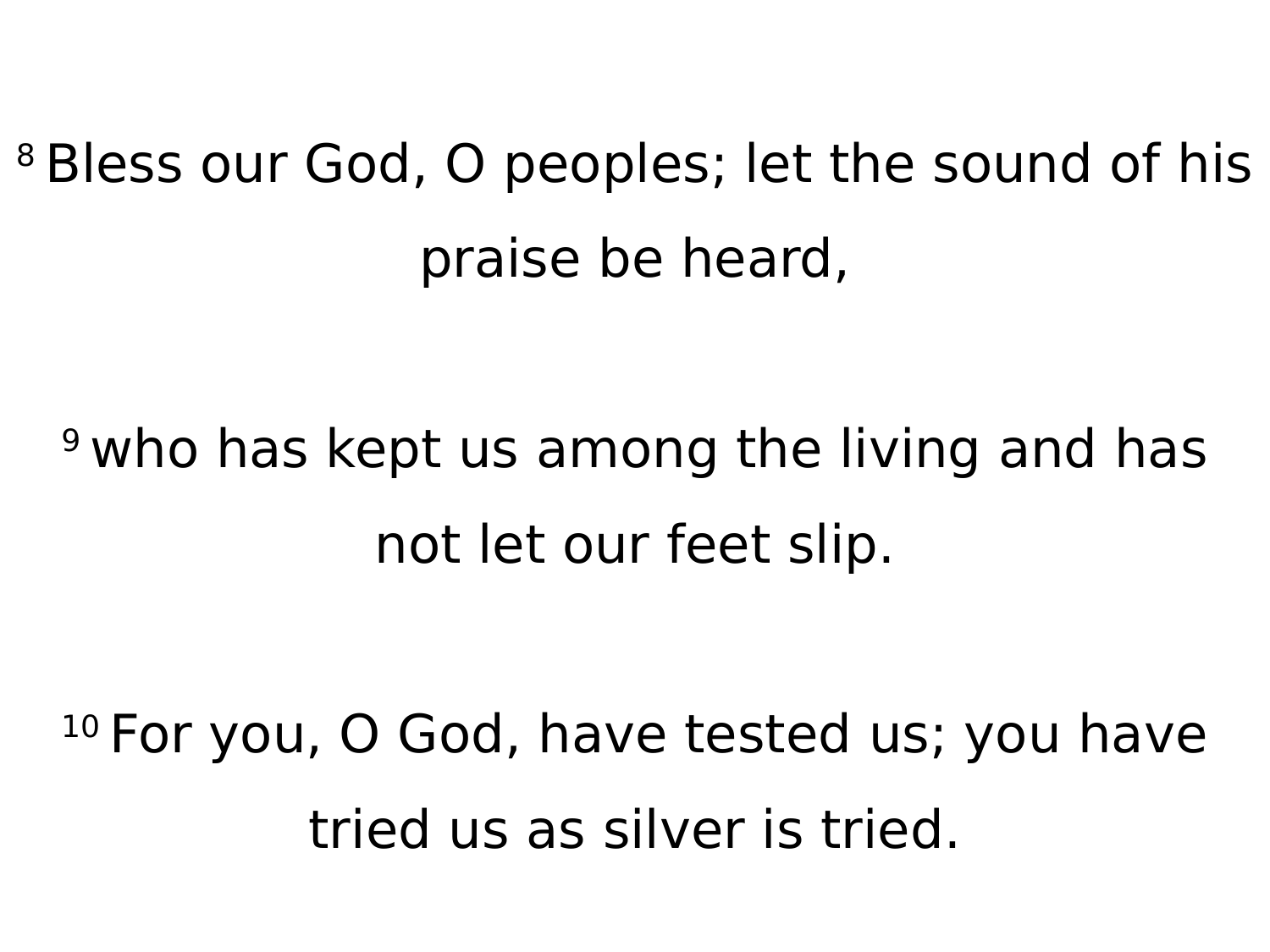

8 Bless our God, O peoples; let the sound of his praise be heard,
9 who has kept us among the living and has not let our feet slip.
10 For you, O God, have tested us; you have tried us as silver is tried.